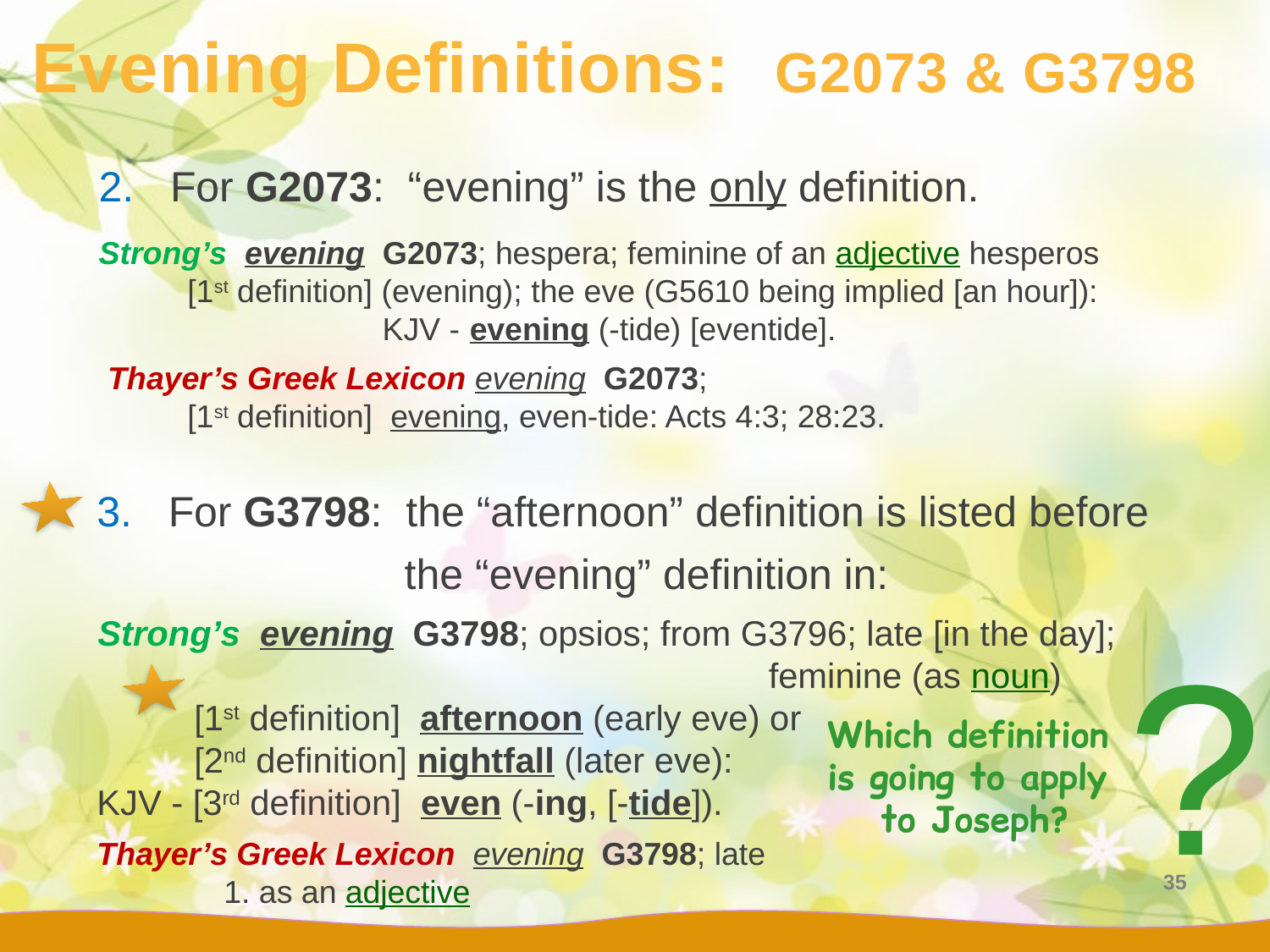

Evening Definitions:   G2073 & G3798

For G2073:  “evening” is the only definition.

Strong’s  evening  G2073; hespera; feminine of an adjective hesperos
          [1st definition] (evening); the eve (G5610 being implied [an hour]):
                                KJV - evening (-tide) [eventide].
 Thayer’s Greek Lexicon evening  G2073;
          [1st definition]  evening, even-tide: Acts 4:3; 28:23.
For G3798:  the “afternoon” definition is listed before
                    the “evening” definition in:
 Strong’s  evening  G3798; opsios; from G3796; late [in the day];
                                                                     feminine (as noun)
          [1st definition]  afternoon (early eve) or
          [2nd definition] nightfall (later eve):
KJV - [3rd definition]  even (-ing, [-tide]).
Thayer’s Greek Lexicon  evening  G3798; late
	1. as an adjective

?

Which definition
is going to apply
to Joseph?
35